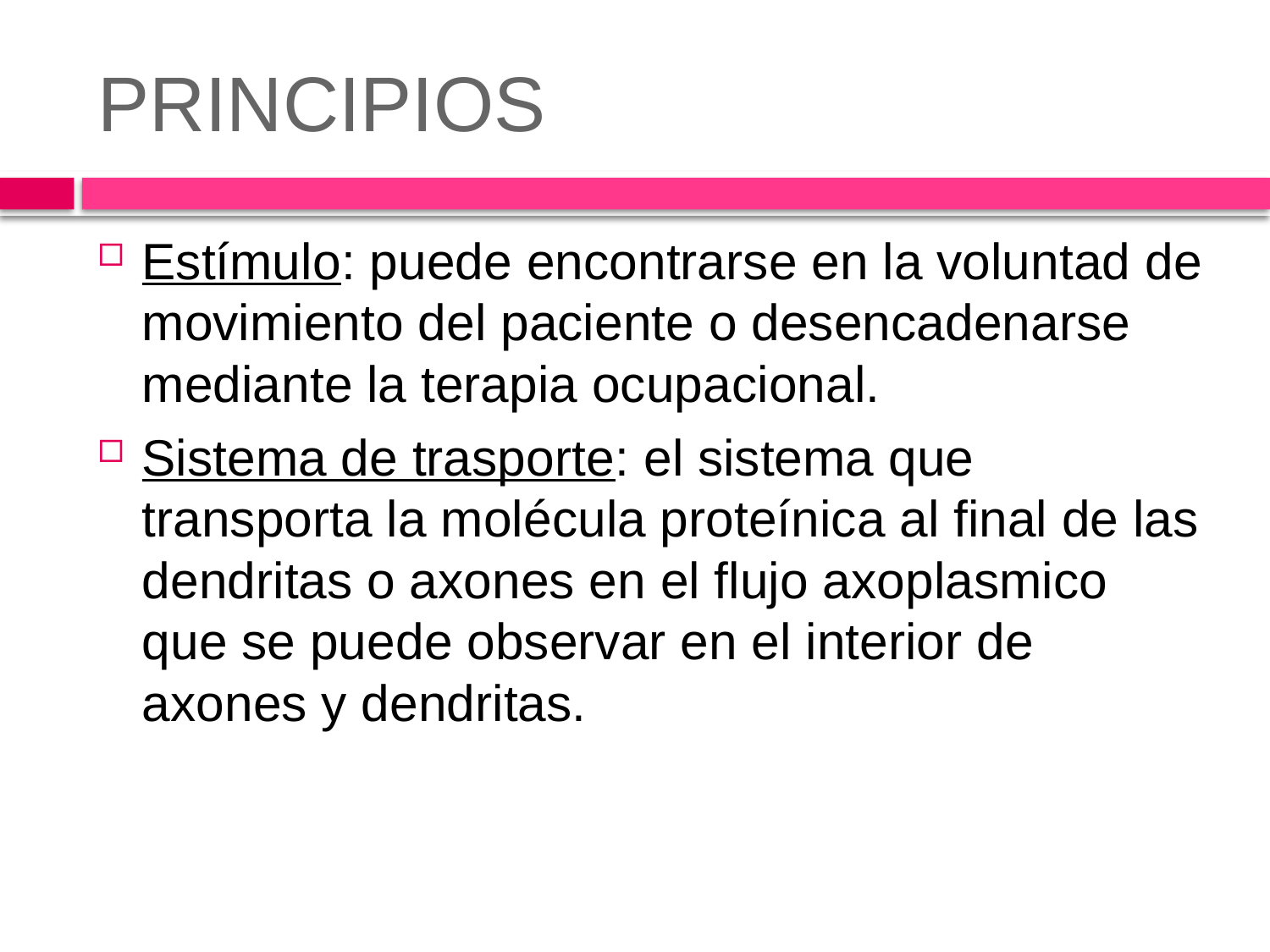

# PRINCIPIOS
Estímulo: puede encontrarse en la voluntad de movimiento del paciente o desencadenarse mediante la terapia ocupacional.
Sistema de trasporte: el sistema que transporta la molécula proteínica al final de las dendritas o axones en el flujo axoplasmico que se puede observar en el interior de axones y dendritas.